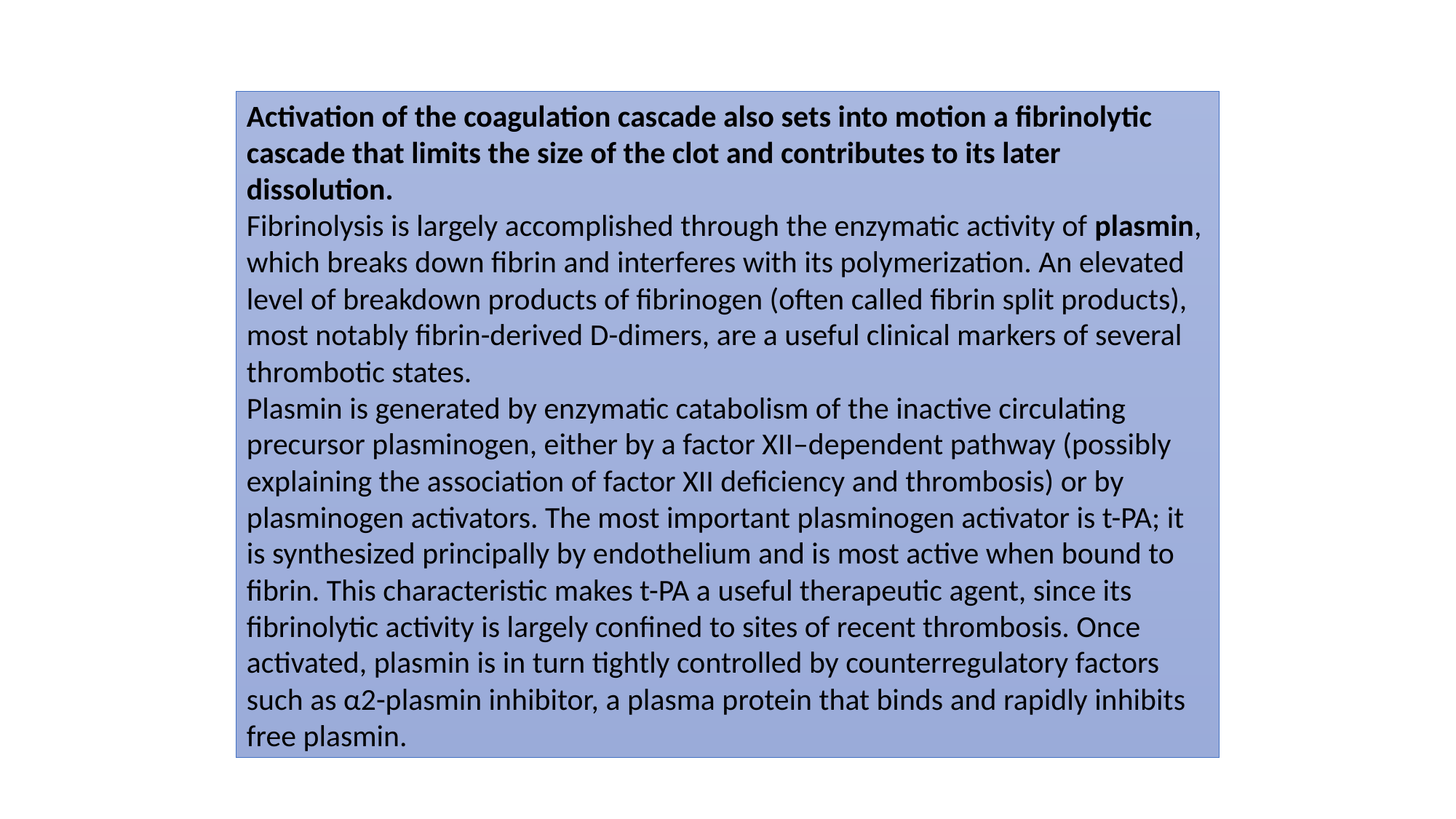

Activation of the coagulation cascade also sets into motion a fibrinolytic cascade that limits the size of the clot and contributes to its later dissolution.
Fibrino­lysis is largely accomplished through the enzymatic activity of plasmin, which breaks down fibrin and interferes with its polymerization. An elevated level of breakdown products of fibrinogen (often called fibrin split products), most notably fibrin-derived D-dimers, are a useful clinical markers of several thrombotic states.
Plasmin is generated by enzymatic catabolism of the inactive circulating precursor plasminogen, either by a factor XII–dependent pathway (possibly explaining the association of factor XII deficiency and thrombosis) or by plasminogen activators. The most important plasminogen activator is t-PA; it is synthesized principally by endothelium and is most active when bound to fibrin. This characteristic makes t-PA a useful therapeutic agent, since its fibrinolytic activity is largely confined to sites of recent thrombosis. Once activated, plasmin is in turn tightly controlled by counterregulatory factors such as α2-plasmin inhibitor, a plasma protein that binds and rapidly inhibits free plasmin.